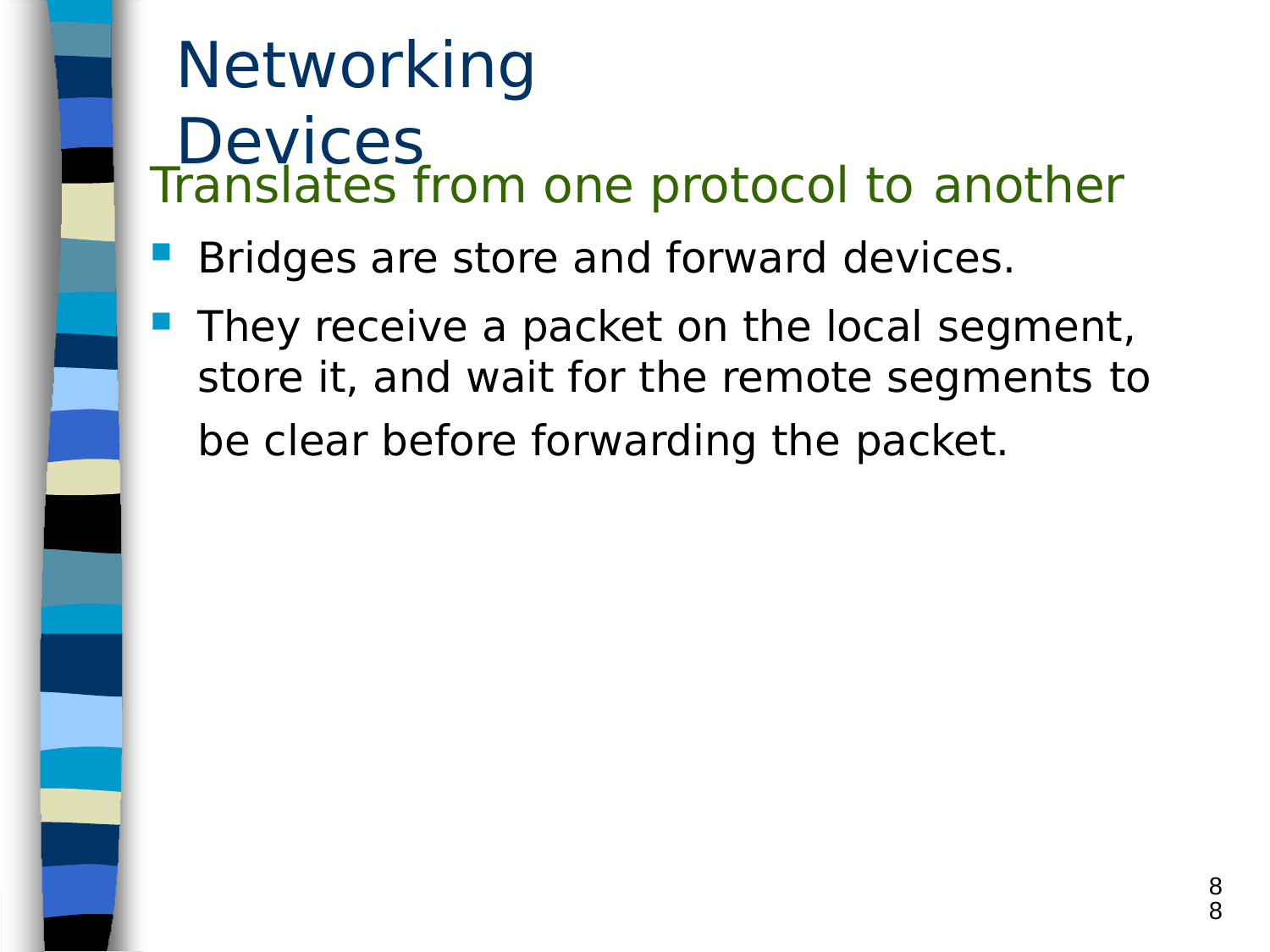

# Networking Devices
Translates from one protocol to another
Bridges are store and forward devices.
They receive a packet on the local segment,
store it, and wait for the remote segments to
be clear before forwarding the packet.
88